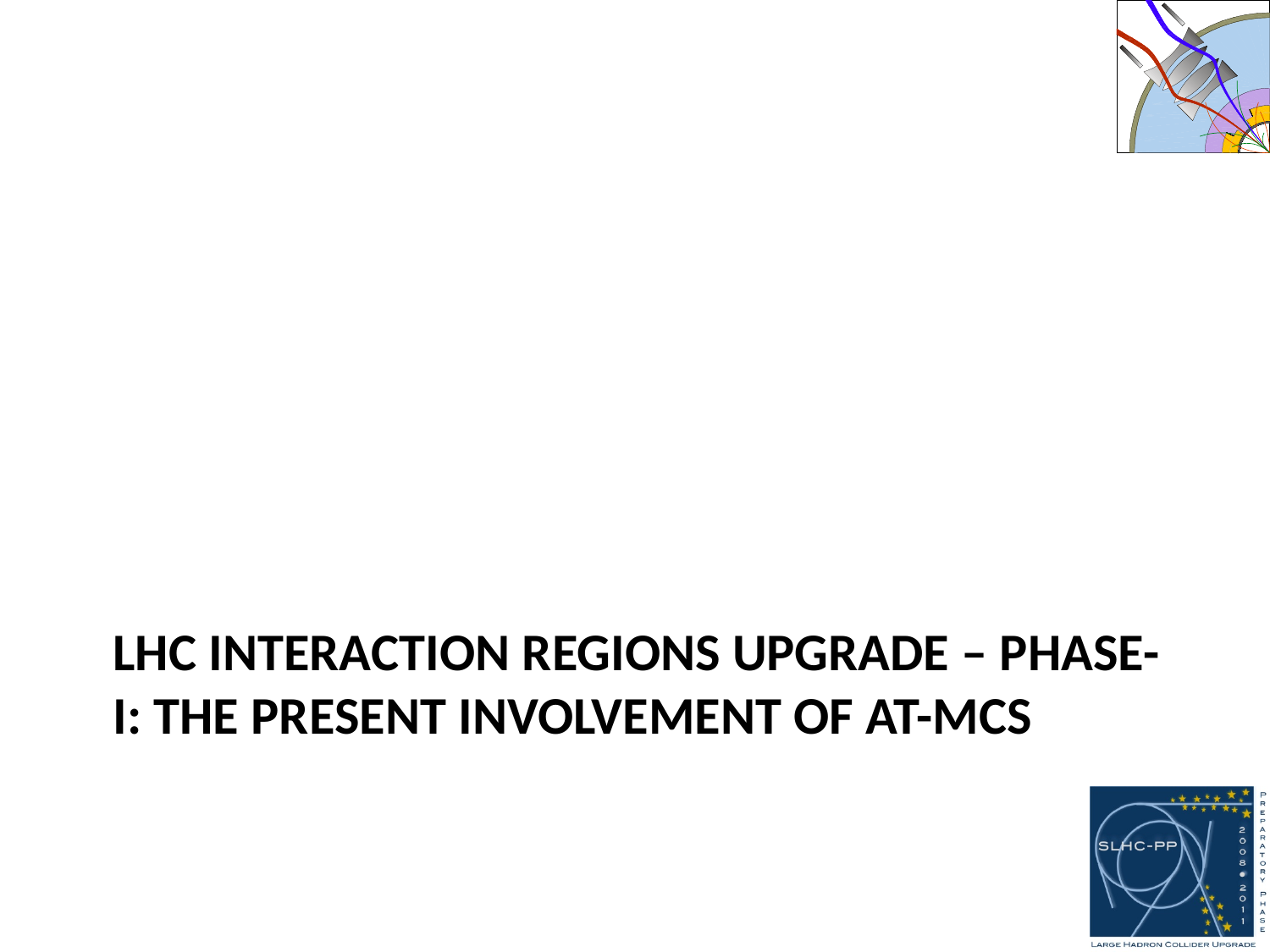

# LHC Interaction Regions Upgrade – Phase-I: the present involvement of AT-mCS